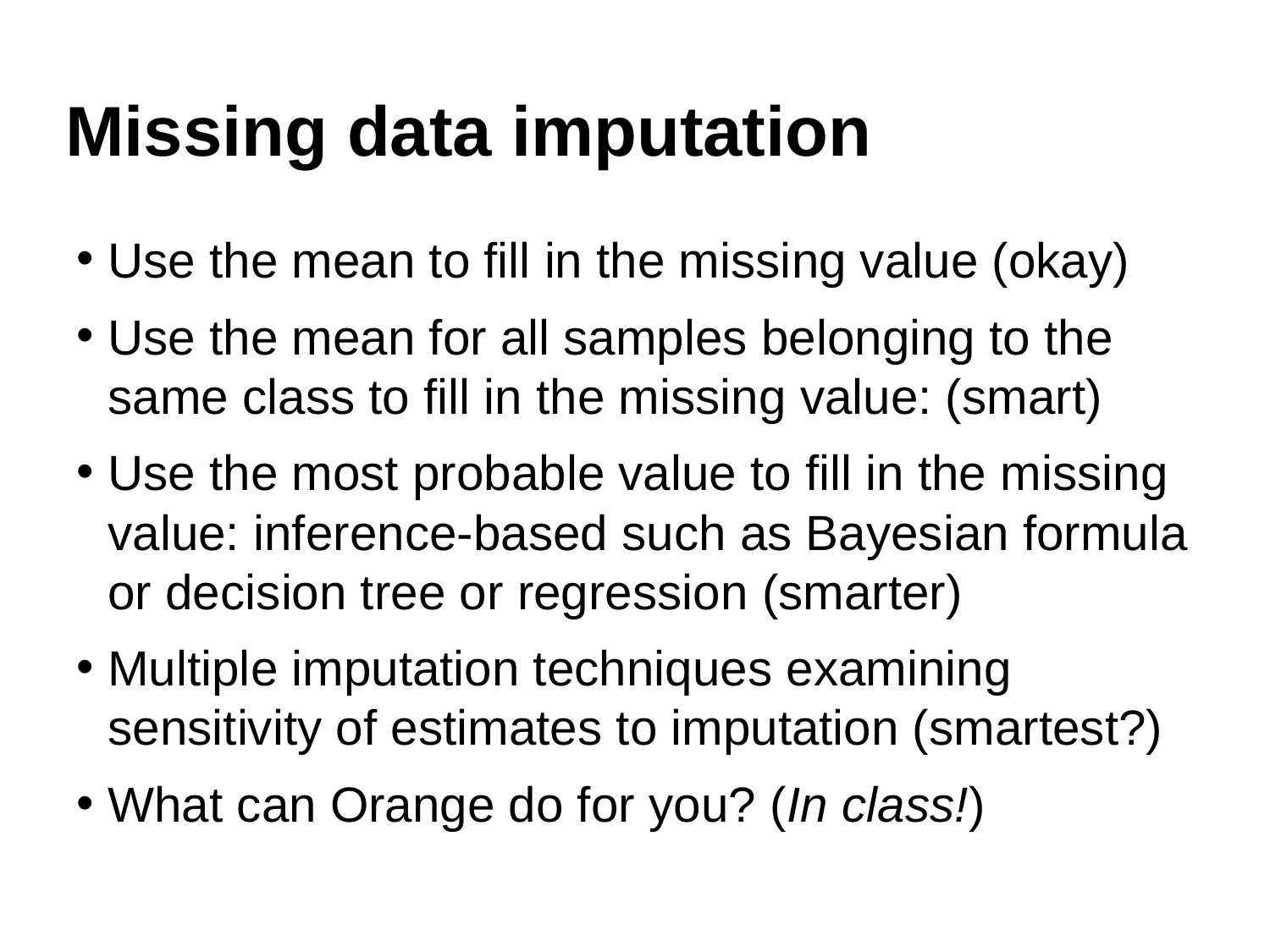

# Missing data imputation
Use the mean to fill in the missing value (okay)
Use the mean for all samples belonging to the same class to fill in the missing value: (smart)
Use the most probable value to fill in the missing value: inference-based such as Bayesian formula or decision tree or regression (smarter)
Multiple imputation techniques examining sensitivity of estimates to imputation (smartest?)
What can Orange do for you? (In class!)